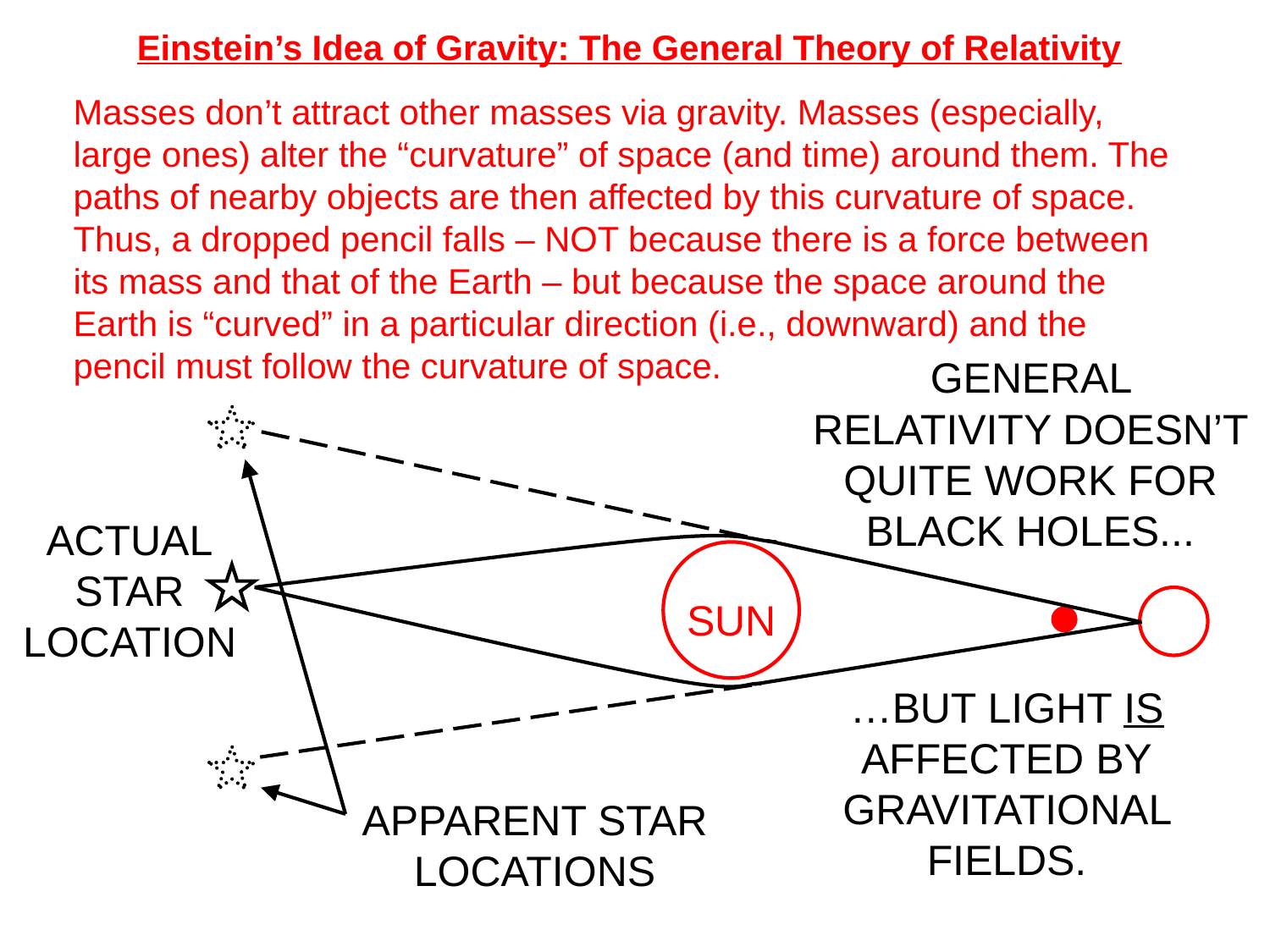

Einstein’s Idea of Gravity: The General Theory of Relativity
Masses don’t attract other masses via gravity. Masses (especially, large ones) alter the “curvature” of space (and time) around them. The paths of nearby objects are then affected by this curvature of space. Thus, a dropped pencil falls – NOT because there is a force between its mass and that of the Earth – but because the space around the Earth is “curved” in a particular direction (i.e., downward) and the pencil must follow the curvature of space.
GENERAL RELATIVITY DOESN’T QUITE WORK FOR BLACK HOLES...

APPARENT STAR
LOCATIONS

ACTUAL
STAR
LOCATION

SUN

…BUT LIGHT IS AFFECTED BY
GRAVITATIONAL FIELDS.